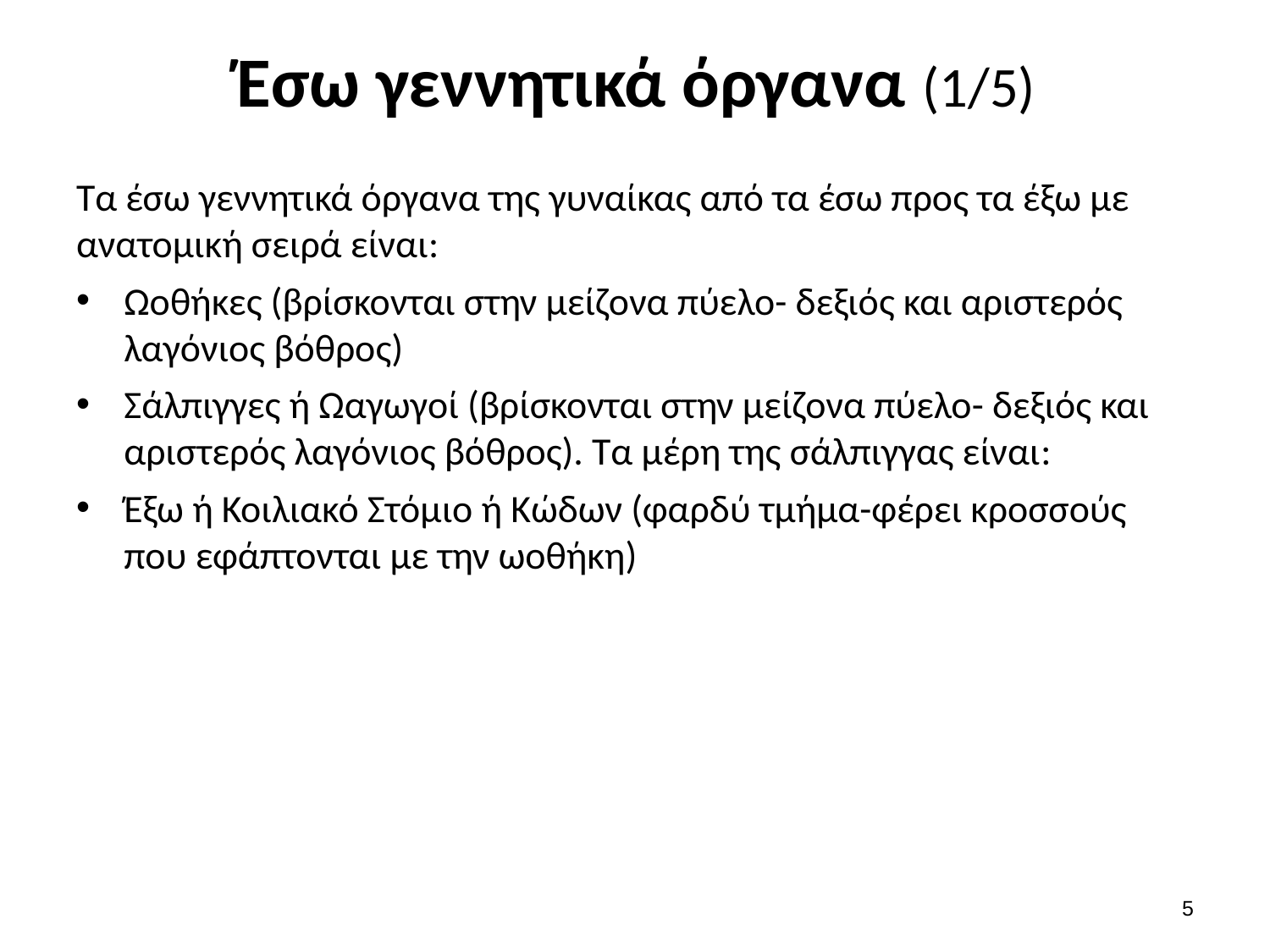

# Έσω γεννητικά όργανα (1/5)
Τα έσω γεννητικά όργανα της γυναίκας από τα έσω προς τα έξω με ανατομική σειρά είναι:
Ωοθήκες (βρίσκονται στην μείζονα πύελο- δεξιός και αριστερός λαγόνιος βόθρος)
Σάλπιγγες ή Ωαγωγοί (βρίσκονται στην μείζονα πύελο- δεξιός και αριστερός λαγόνιος βόθρος). Τα μέρη της σάλπιγγας είναι:
Έξω ή Κοιλιακό Στόμιο ή Κώδων (φαρδύ τμήμα-φέρει κροσσούς που εφάπτονται με την ωοθήκη)
5